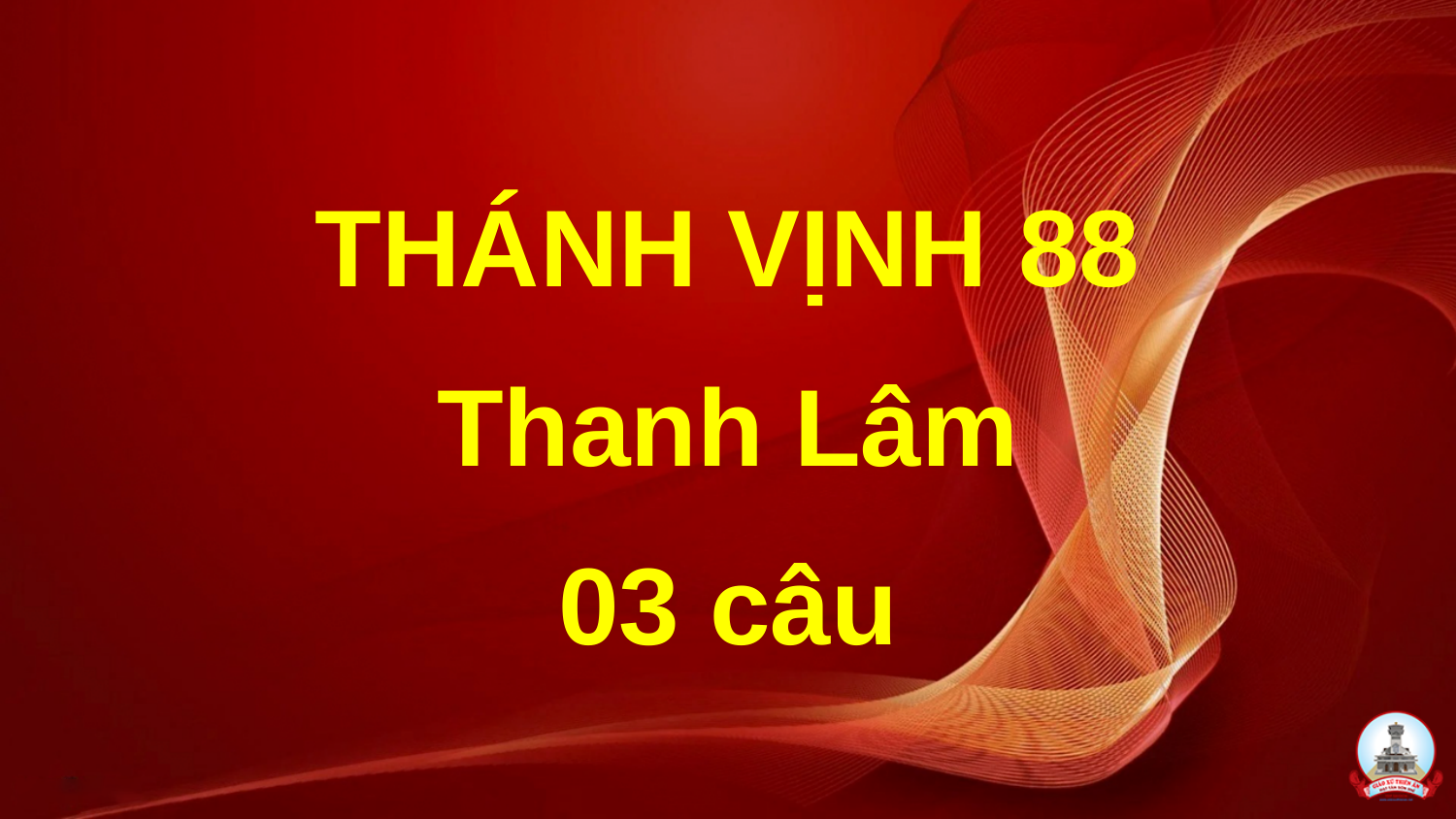

THÁNH VỊNH 88
Thanh Lâm
03 câu

#